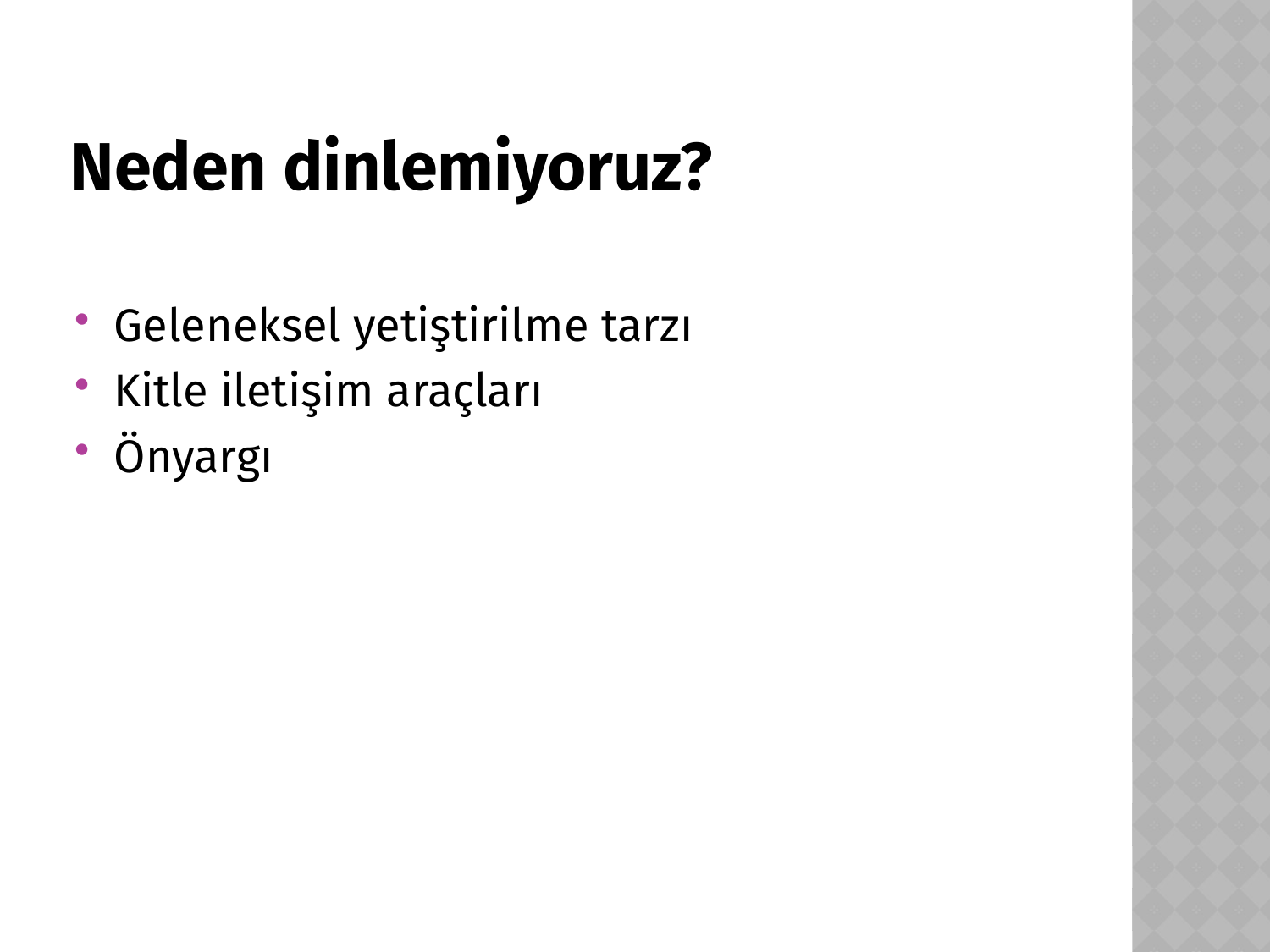

# Neden dinlemiyoruz?

Geleneksel yetiştirilme tarzı
Kitle iletişim araçları
Önyargı